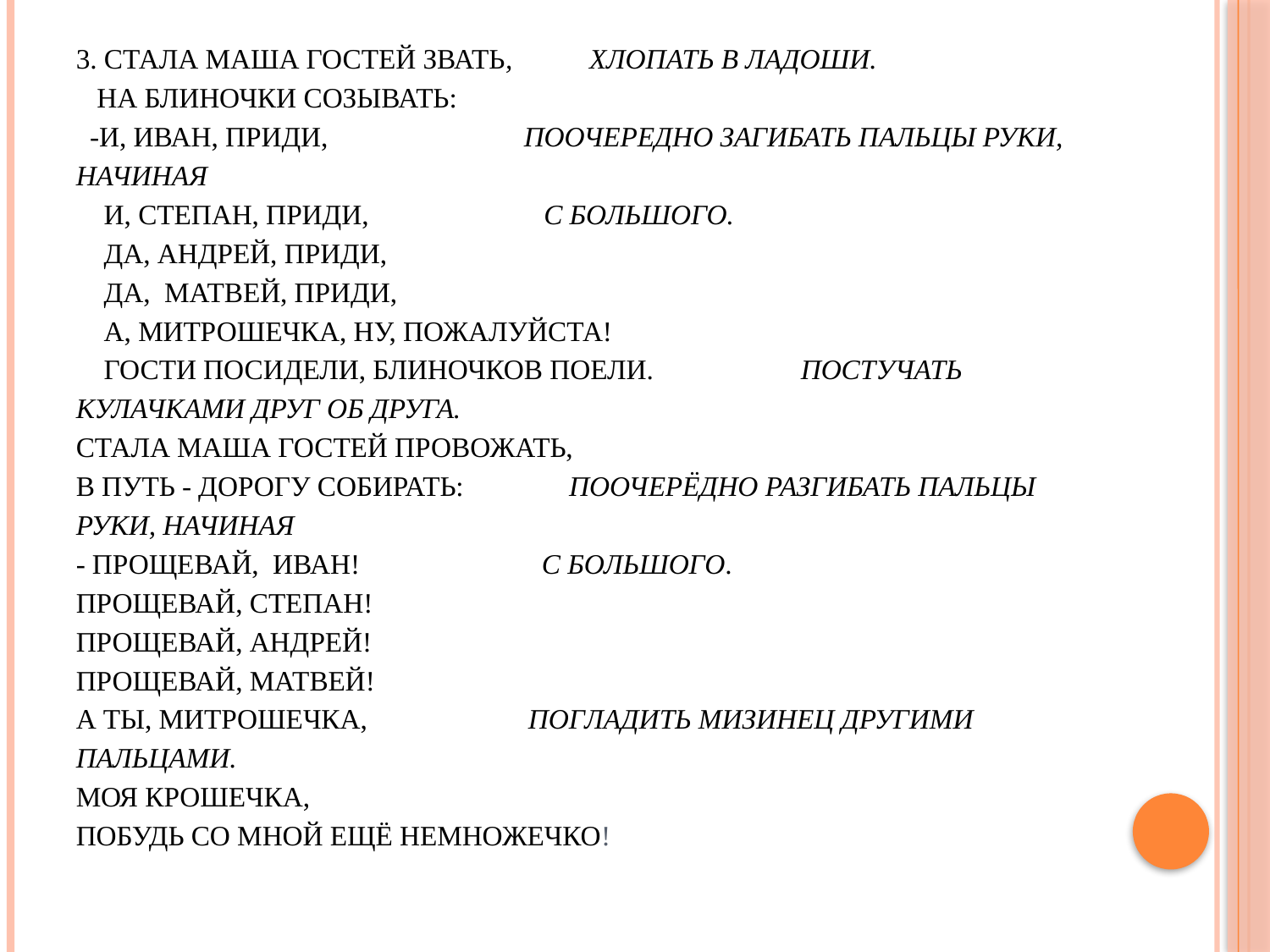

# 3. Стала Маша гостей звать,           Хлопать в ладоши. На блиночки созывать: -И, Иван, приди,                            Поочередно загибать пальцы руки, начиная И, Степан, приди,                         с большого. Да, Андрей, приди, Да,  Матвей, приди, А, Митрошечка, ну, пожалуйста! Гости посидели, блиночков поели.                     Постучать кулачками друг об друга. Стала Маша гостей провожать, В путь - дорогу собирать:               Поочерёдно разгибать пальцы руки, начиная - Прощевай,  Иван!                          с большого. Прощевай, Степан! Прощевай, Андрей! Прощевай, Матвей! А ты, Митрошечка,                       Погладить мизинец другими пальцами. моя крошечка, Побудь со мной ещё немножечко!